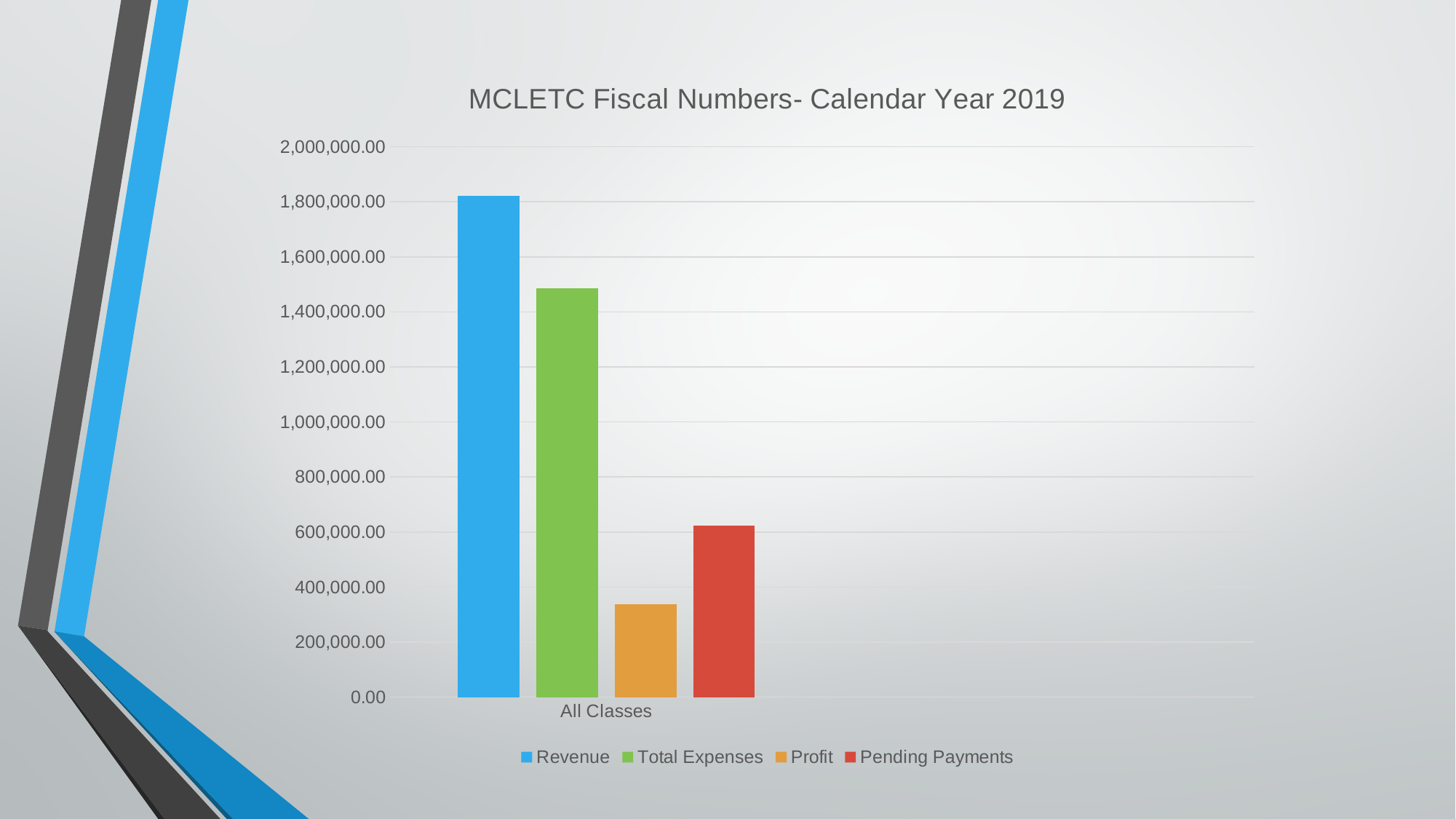

### Chart: MCLETC Fiscal Numbers- Calendar Year 2019

| Category | Revenue | Total Expenses | Profit | Pending Payments |
|---|---|---|---|---|
| All Classes | 1821007.89 | 1484398.68 | 336609.21 | 624477.58 |